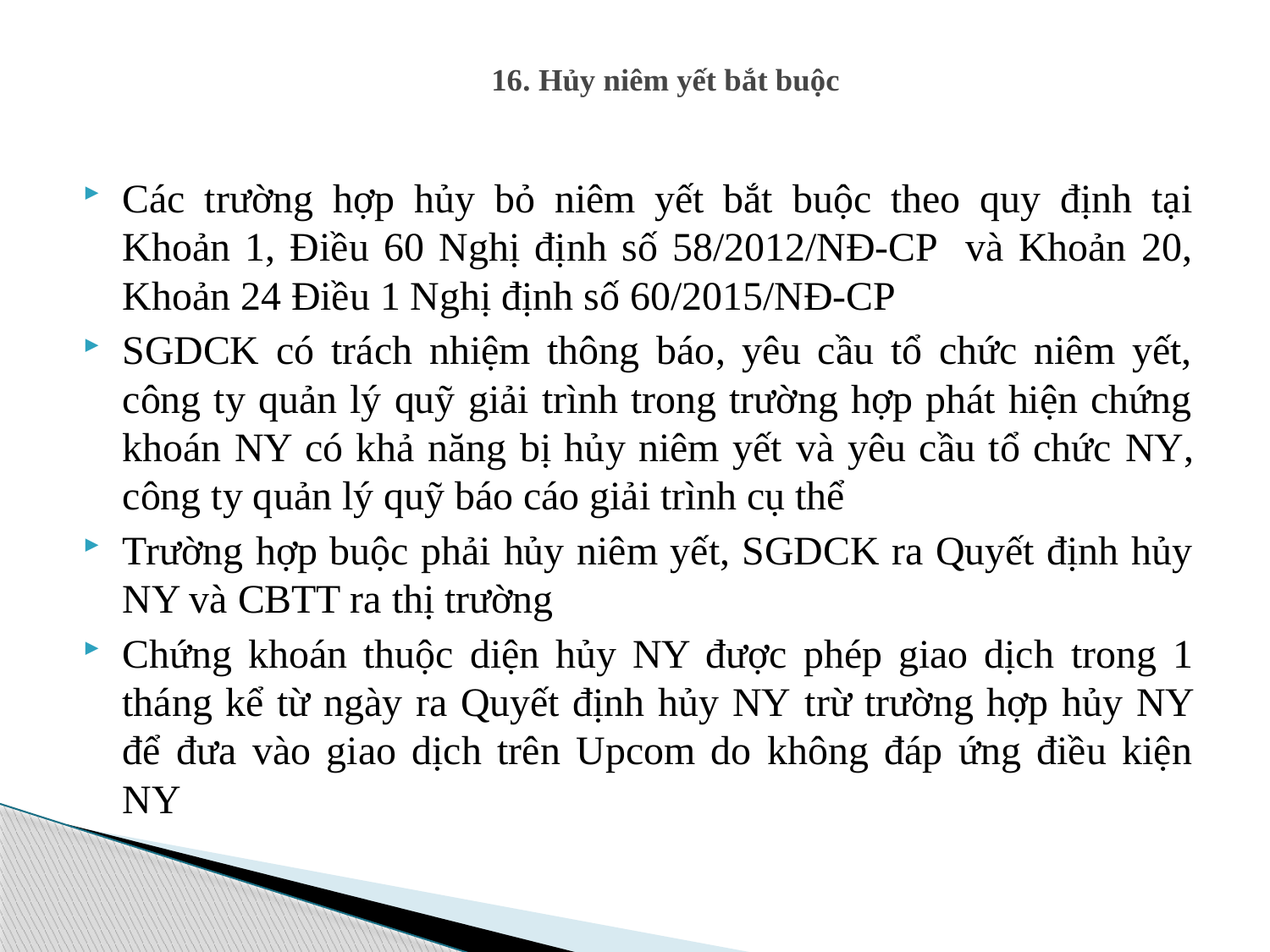

# 16. Hủy niêm yết bắt buộc
Các trường hợp hủy bỏ niêm yết bắt buộc theo quy định tại Khoản 1, Điều 60 Nghị định số 58/2012/NĐ-CP  và Khoản 20, Khoản 24 Điều 1 Nghị định số 60/2015/NĐ-CP
SGDCK có trách nhiệm thông báo, yêu cầu tổ chức niêm yết, công ty quản lý quỹ giải trình trong trường hợp phát hiện chứng khoán NY có khả năng bị hủy niêm yết và yêu cầu tổ chức NY, công ty quản lý quỹ báo cáo giải trình cụ thể
Trường hợp buộc phải hủy niêm yết, SGDCK ra Quyết định hủy NY và CBTT ra thị trường
Chứng khoán thuộc diện hủy NY được phép giao dịch trong 1 tháng kể từ ngày ra Quyết định hủy NY trừ trường hợp hủy NY để đưa vào giao dịch trên Upcom do không đáp ứng điều kiện NY